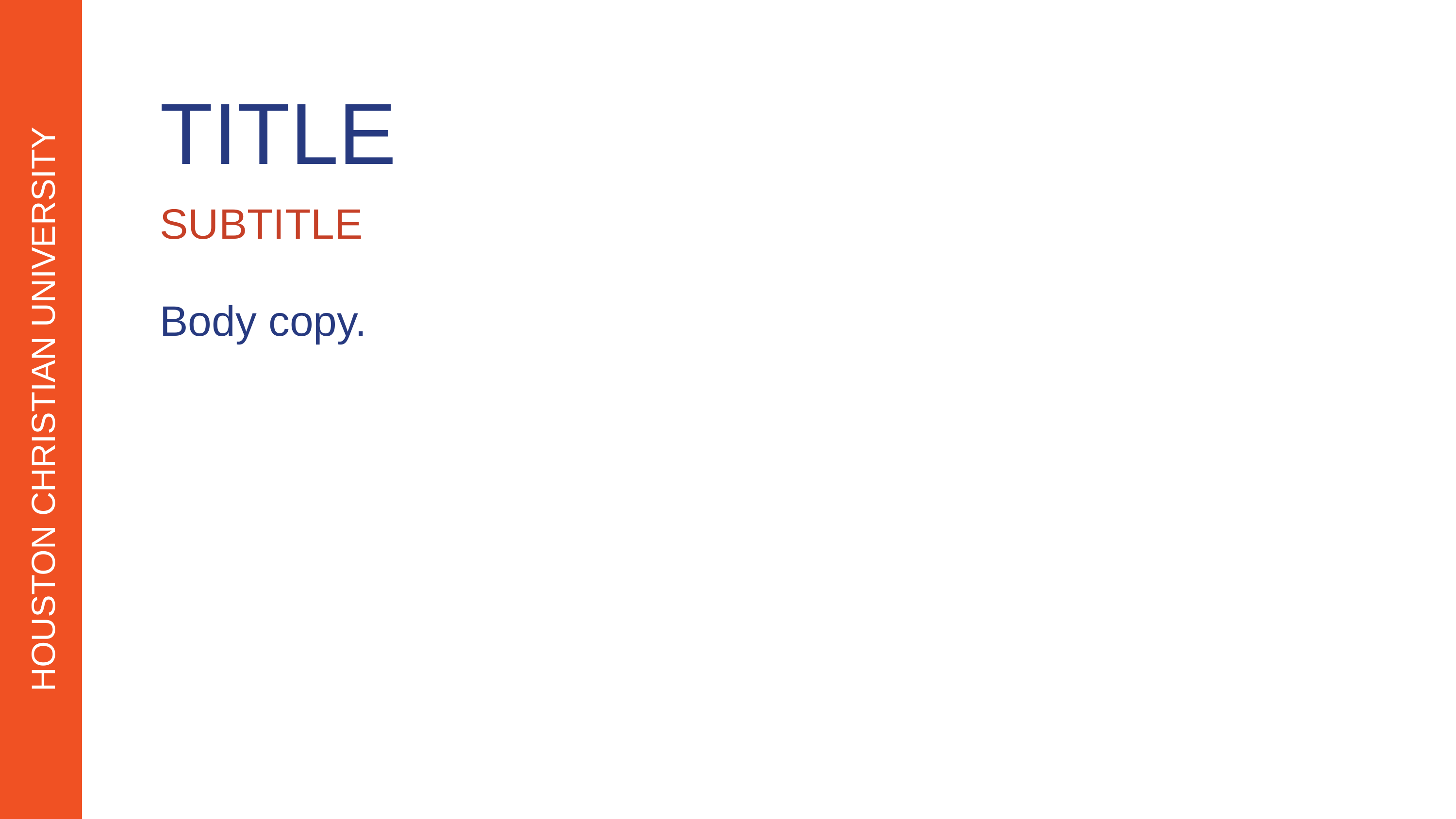

TITLE
SUBTITLE
Body copy.
HOUSTON CHRISTIAN UNIVERSITY